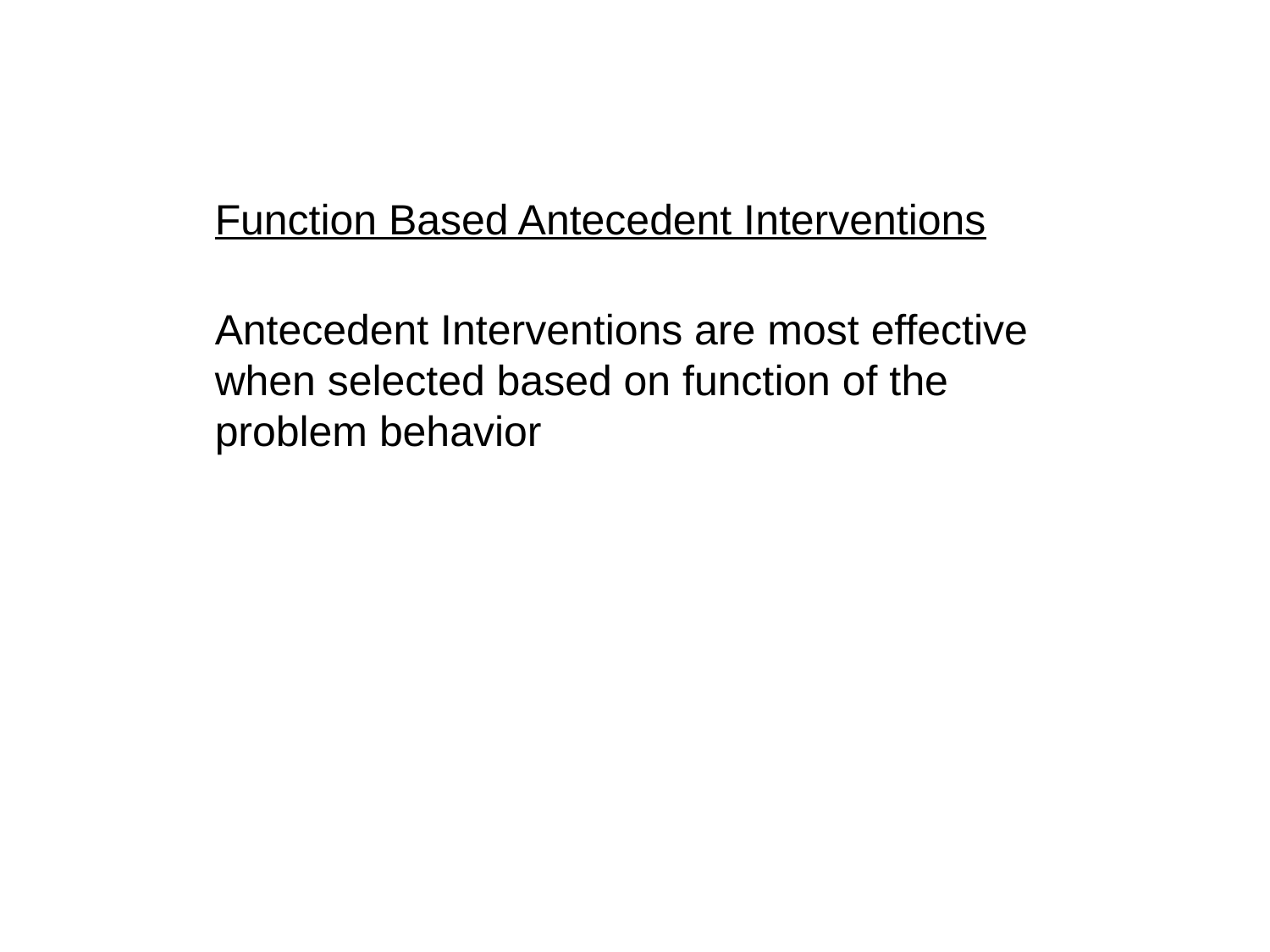

Function Based Antecedent Interventions

Antecedent Interventions are most effective
when selected based on function of the problem behavior